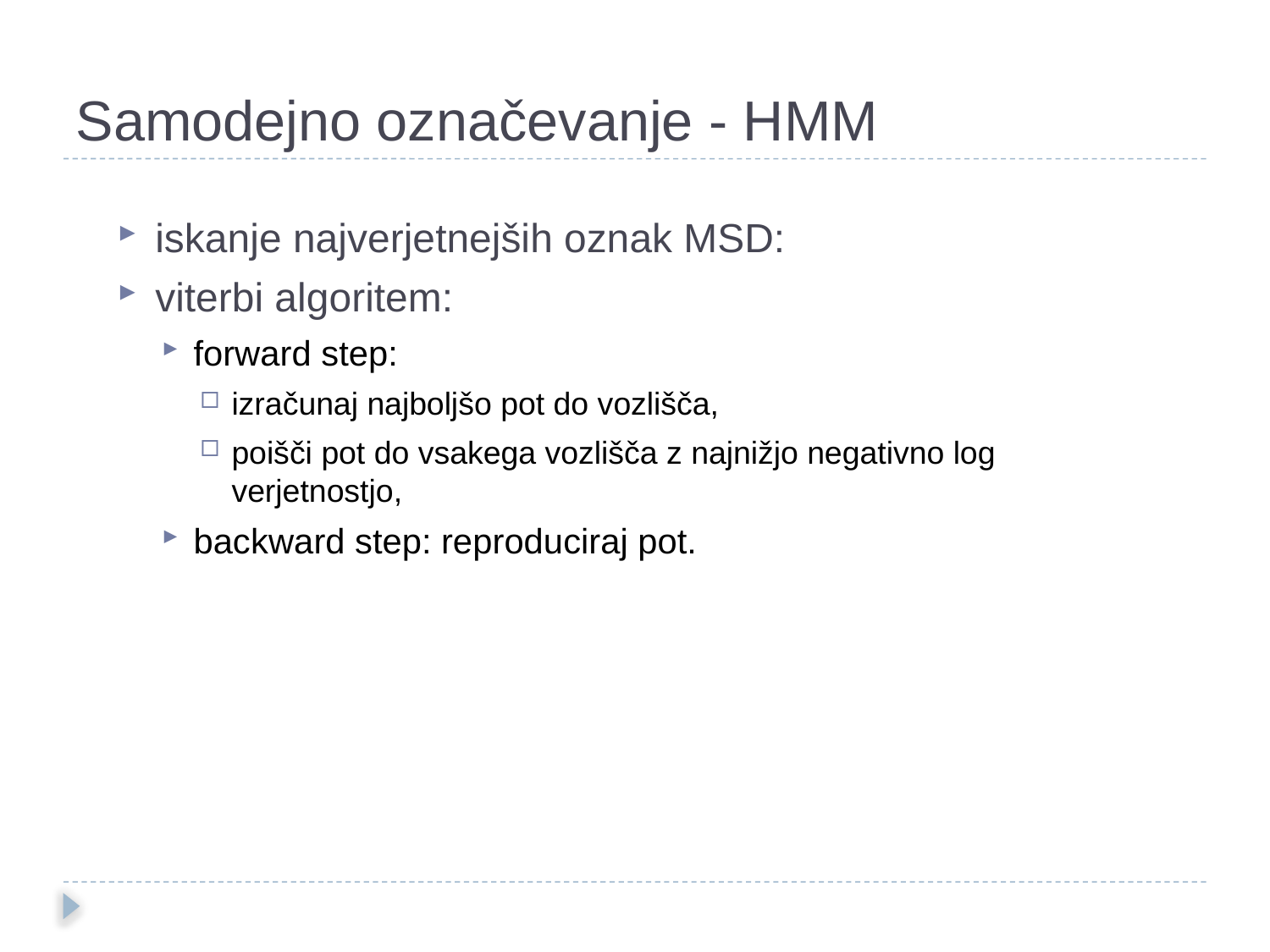

Samodejno označevanje - HMM
iskanje najverjetnejših oznak MSD:
viterbi algoritem:
forward step:
izračunaj najboljšo pot do vozlišča,
poišči pot do vsakega vozlišča z najnižjo negativno log verjetnostjo,
backward step: reproduciraj pot.